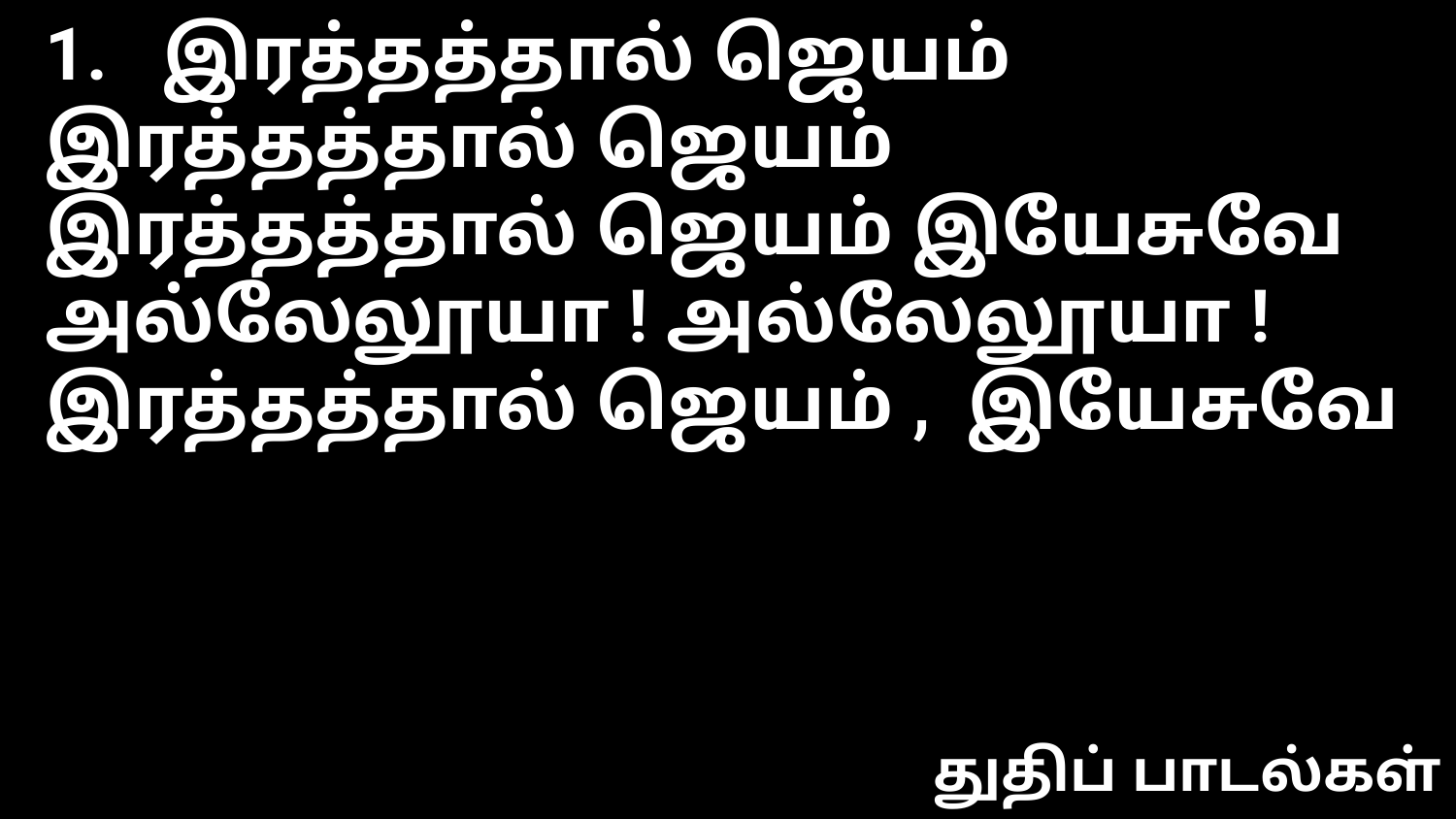

1.   இரத்தத்தால் ஜெயம்
இரத்தத்தால் ஜெயம்
இரத்தத்தால் ஜெயம் இயேசுவே
அல்லேலூயா ! அல்லேலூயா !
இரத்தத்தால் ஜெயம் ,  இயேசுவே

துதிப் பாடல்கள்